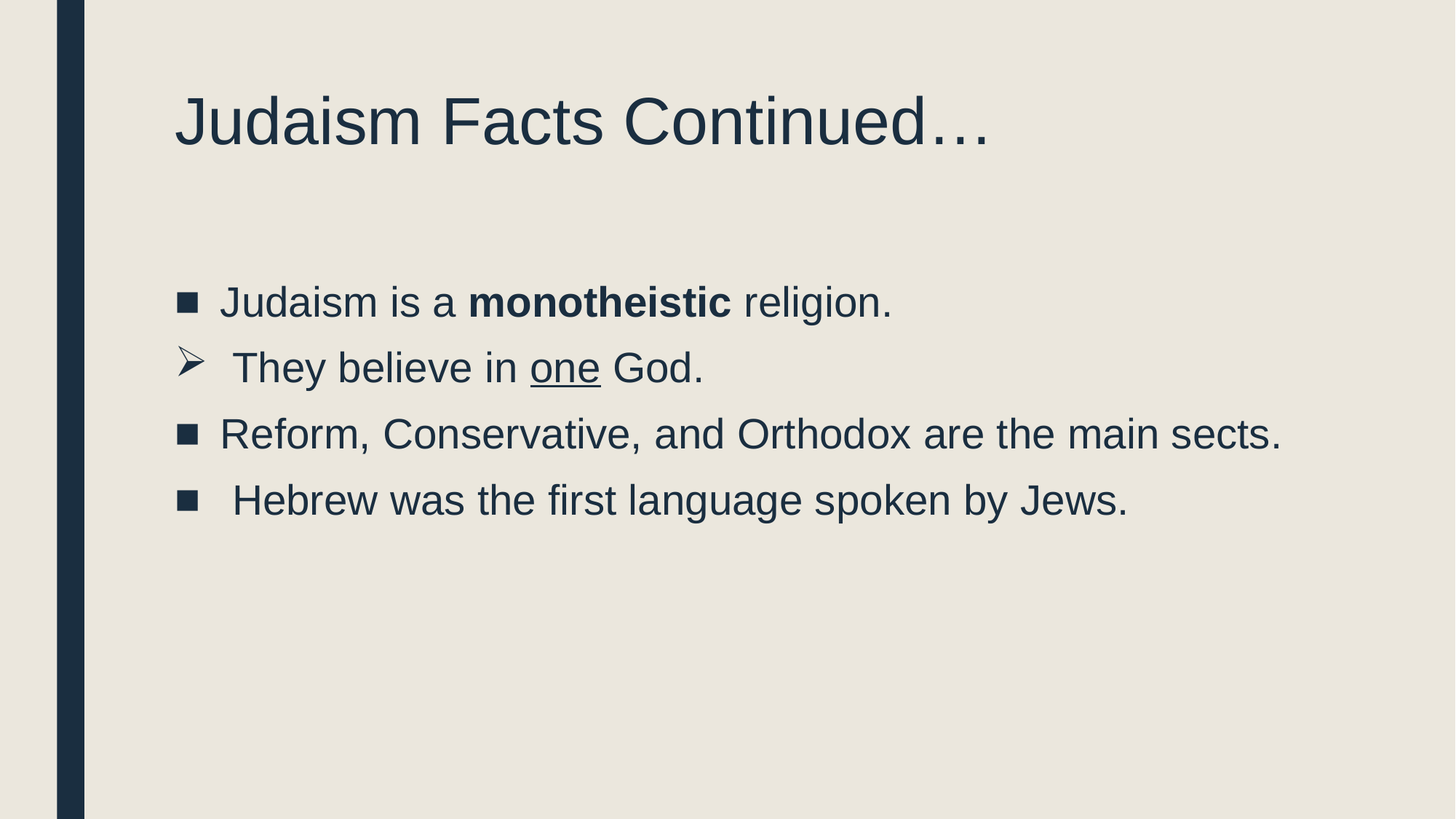

# Judaism Facts Continued…
Judaism is a monotheistic religion.
 They believe in one God.
Reform, Conservative, and Orthodox are the main sects.
 Hebrew was the first language spoken by Jews.